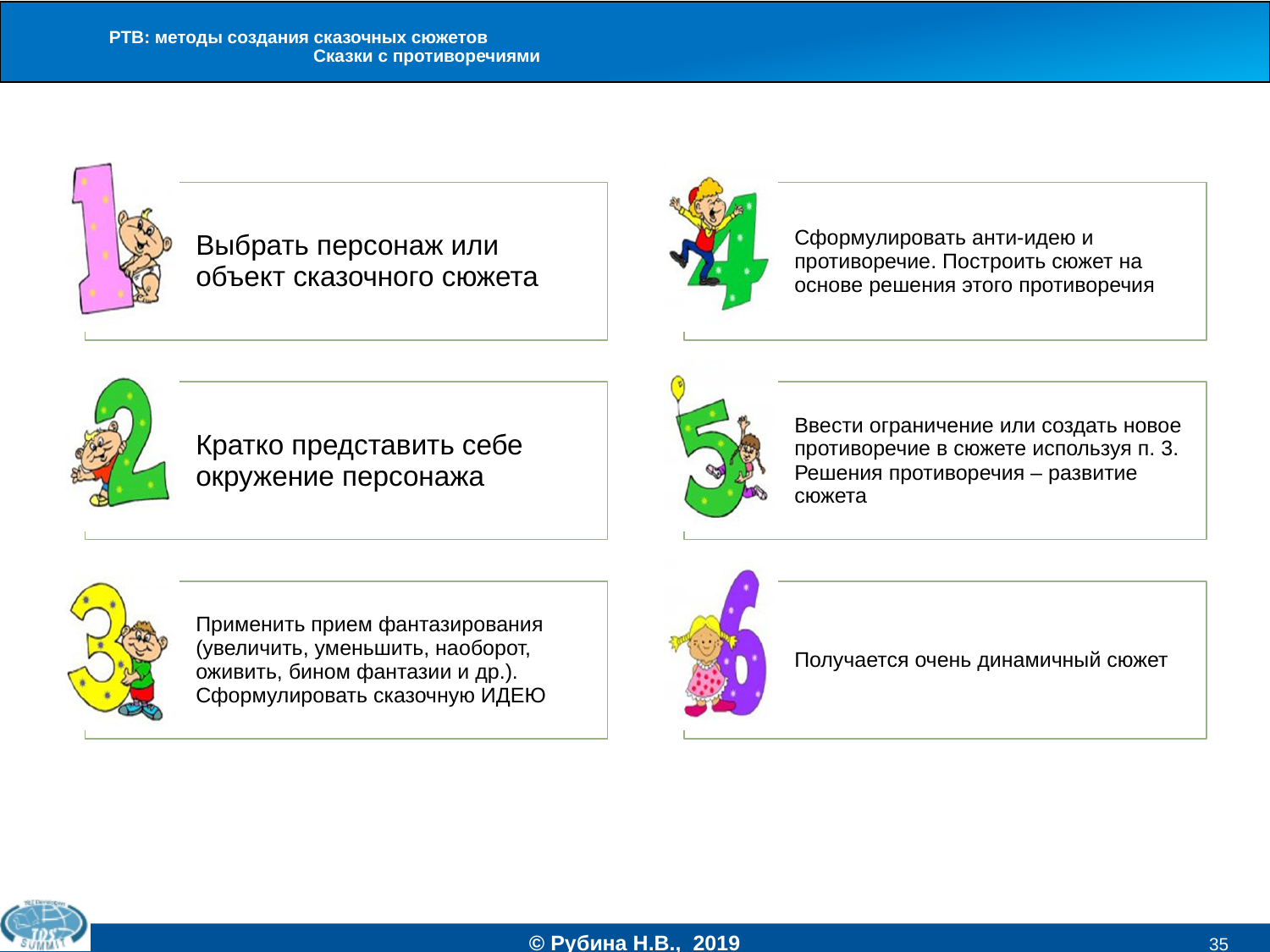

# РТВ: методы создания сказочных сюжетов Сказки с противоречиями
Выбрать персонаж или объект сказочного сюжета
Ввести ограничение или создать новое противоречие в сюжете используя п. 3. Решения противоречия – развитие сюжета
Применить прием фантазирования (увеличить, уменьшить, наоборот, оживить, бином фантазии и др.). Сформулировать сказочную ИДЕЮ
Кратко представить себе окружение персонажа
Сформулировать анти-идею и противоречие. Построить сюжет на основе решения этого противоречия
Получается очень динамичный сюжет